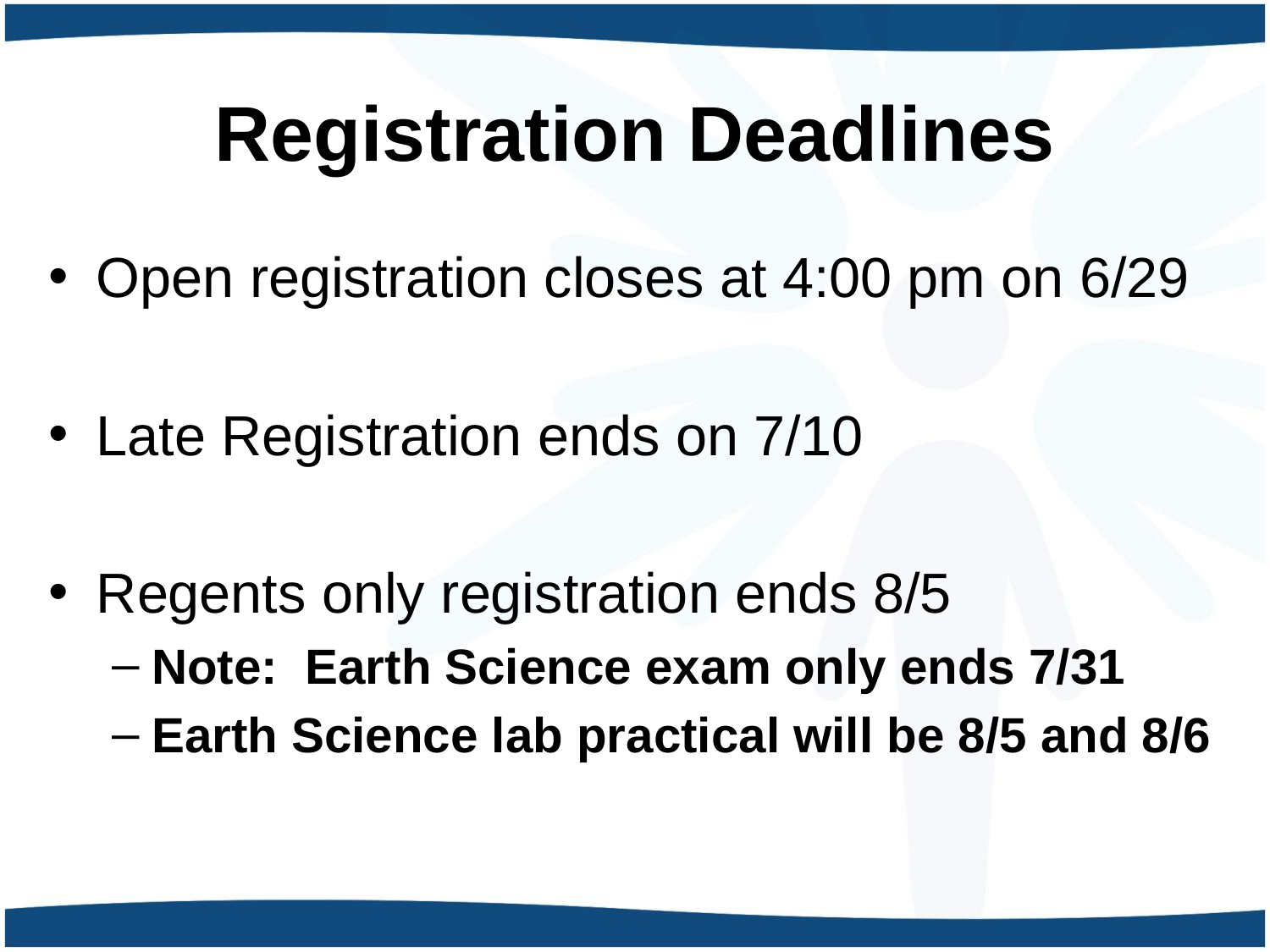

# Registration Deadlines
Open registration closes at 4:00 pm on 6/29

Late Registration ends on 7/10

Regents only registration ends 8/5
Note:  Earth Science exam only ends 7/31
Earth Science lab practical will be 8/5 and 8/6